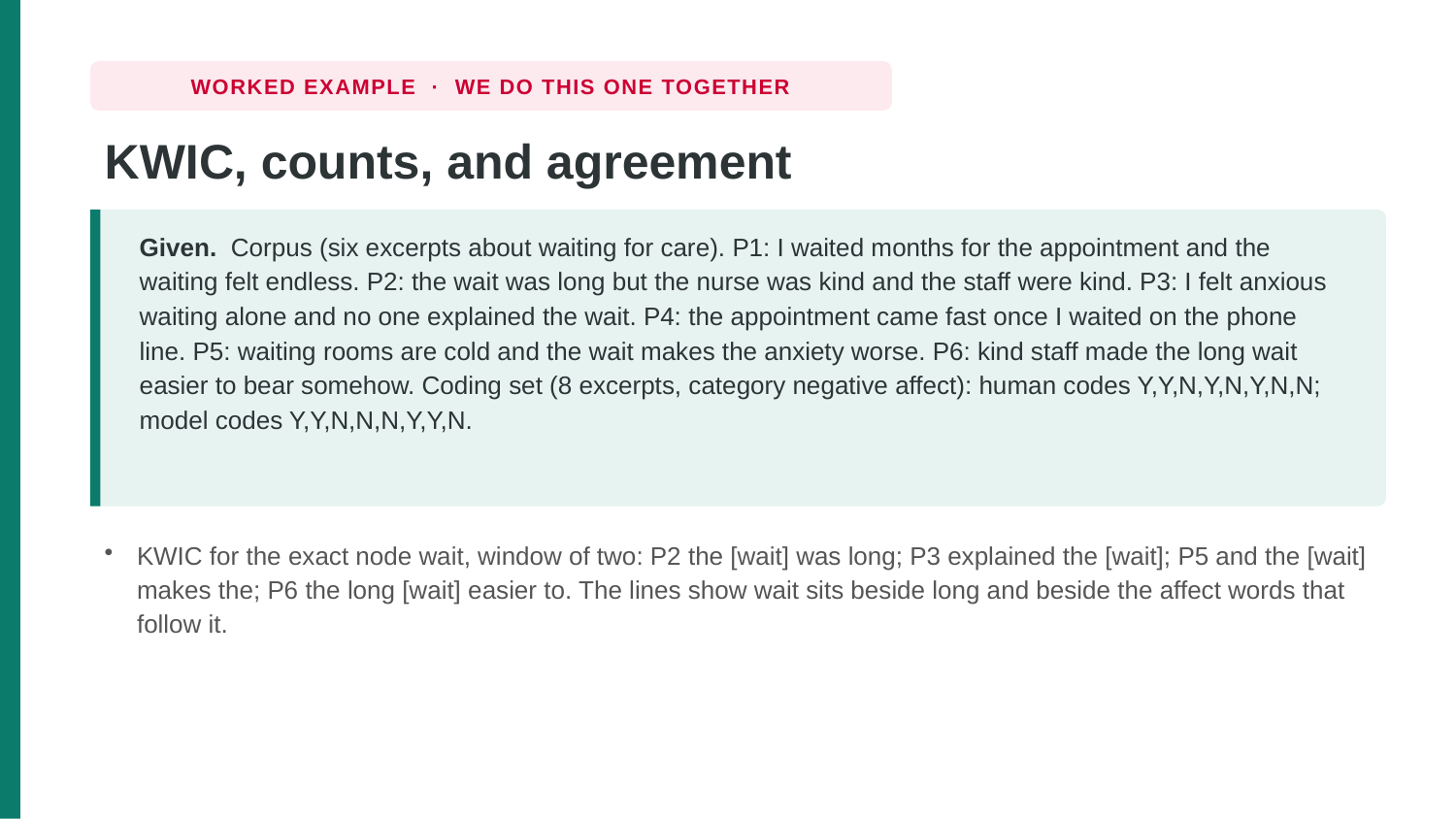

WORKED EXAMPLE  ·  WE DO THIS ONE TOGETHER
KWIC, counts, and agreement

Given.  Corpus (six excerpts about waiting for care). P1: I waited months for the appointment and the waiting felt endless. P2: the wait was long but the nurse was kind and the staff were kind. P3: I felt anxious waiting alone and no one explained the wait. P4: the appointment came fast once I waited on the phone line. P5: waiting rooms are cold and the wait makes the anxiety worse. P6: kind staff made the long wait easier to bear somehow. Coding set (8 excerpts, category negative affect): human codes Y,Y,N,Y,N,Y,N,N; model codes Y,Y,N,N,N,Y,Y,N.
KWIC for the exact node wait, window of two: P2 the [wait] was long; P3 explained the [wait]; P5 and the [wait] makes the; P6 the long [wait] easier to. The lines show wait sits beside long and beside the affect words that follow it.